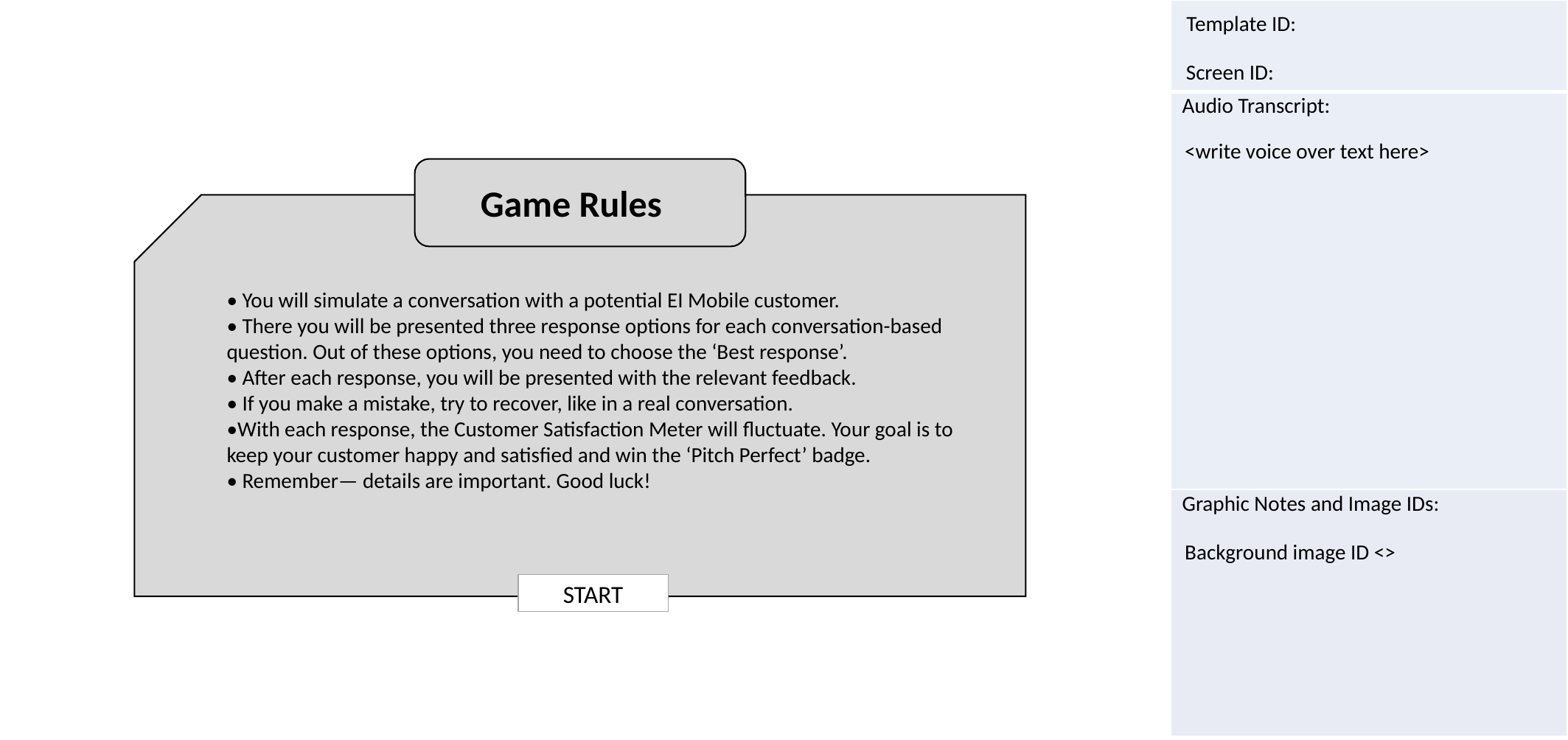

<write voice over text here>
Game Rules

• You will simulate a conversation with a potential EI Mobile customer.
• There you will be presented three response options for each conversation-based question. Out of these options, you need to choose the ‘Best response’.
• After each response, you will be presented with the relevant feedback.
• If you make a mistake, try to recover, like in a real conversation.
•With each response, the Customer Satisfaction Meter will fluctuate. Your goal is to keep your customer happy and satisﬁed and win the ‘Pitch Perfect’ badge.
• Remember— details are important. Good luck!
Background image ID <>
START